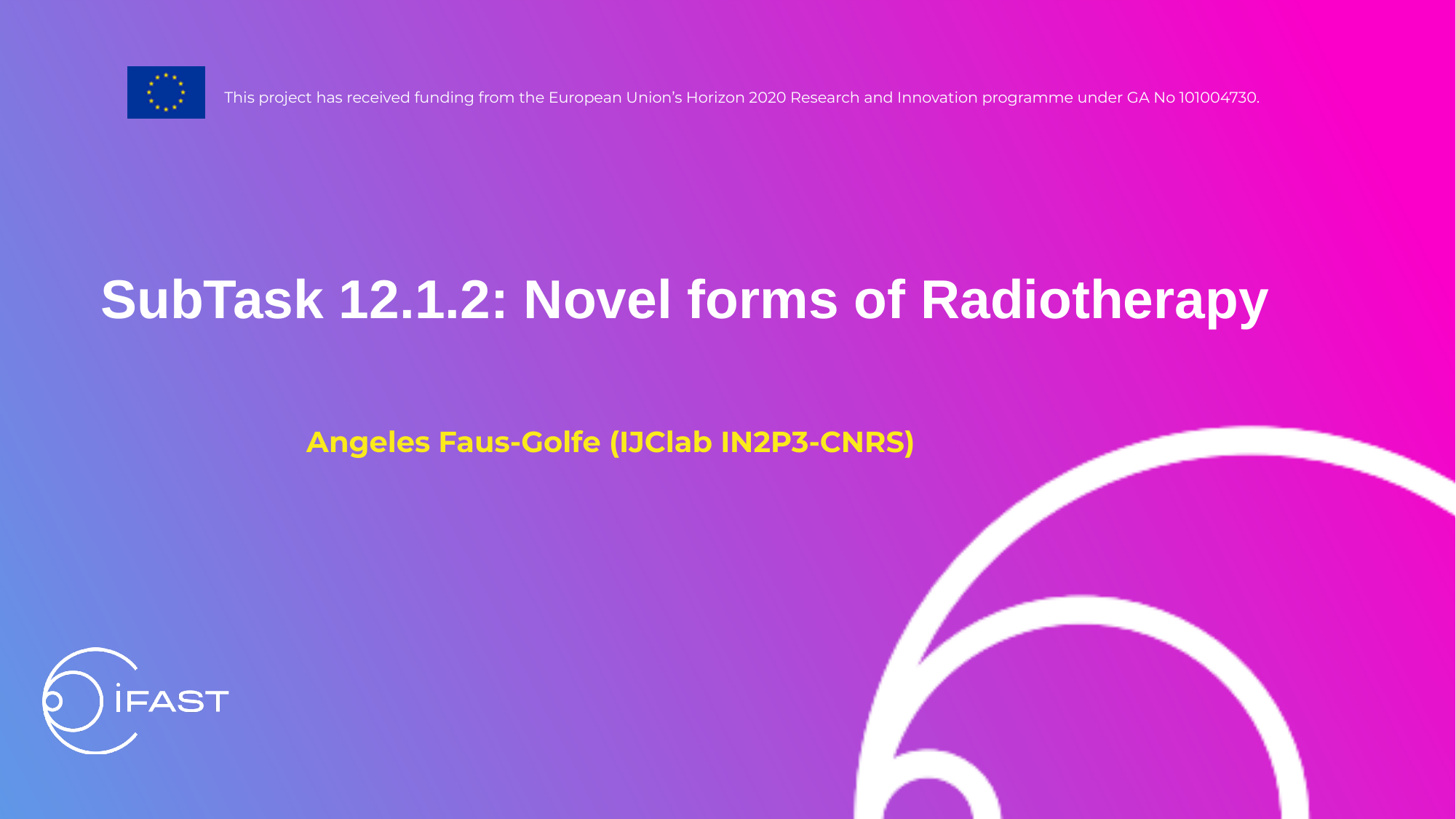

SubTask 12.1.2: Novel forms of Radiotherapy

Angeles Faus-Golfe (IJClab IN2P3-CNRS)